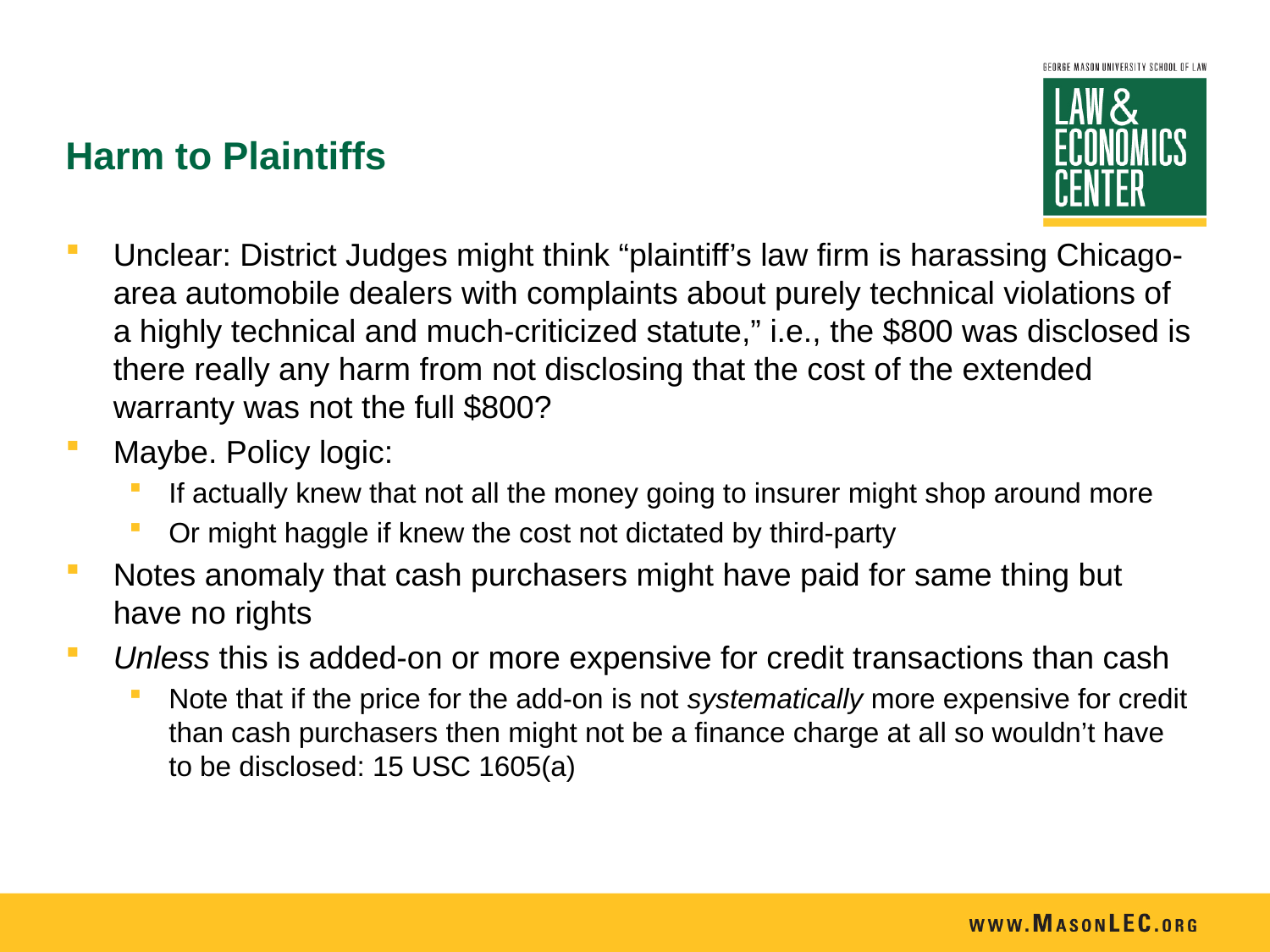

# Harm to Plaintiffs
Unclear: District Judges might think “plaintiff’s law firm is harassing Chicago-area automobile dealers with complaints about purely technical violations of a highly technical and much-criticized statute,” i.e., the $800 was disclosed is there really any harm from not disclosing that the cost of the extended warranty was not the full $800?
Maybe. Policy logic:
If actually knew that not all the money going to insurer might shop around more
Or might haggle if knew the cost not dictated by third-party
Notes anomaly that cash purchasers might have paid for same thing but have no rights
Unless this is added-on or more expensive for credit transactions than cash
Note that if the price for the add-on is not systematically more expensive for credit than cash purchasers then might not be a finance charge at all so wouldn’t have to be disclosed: 15 USC 1605(a)